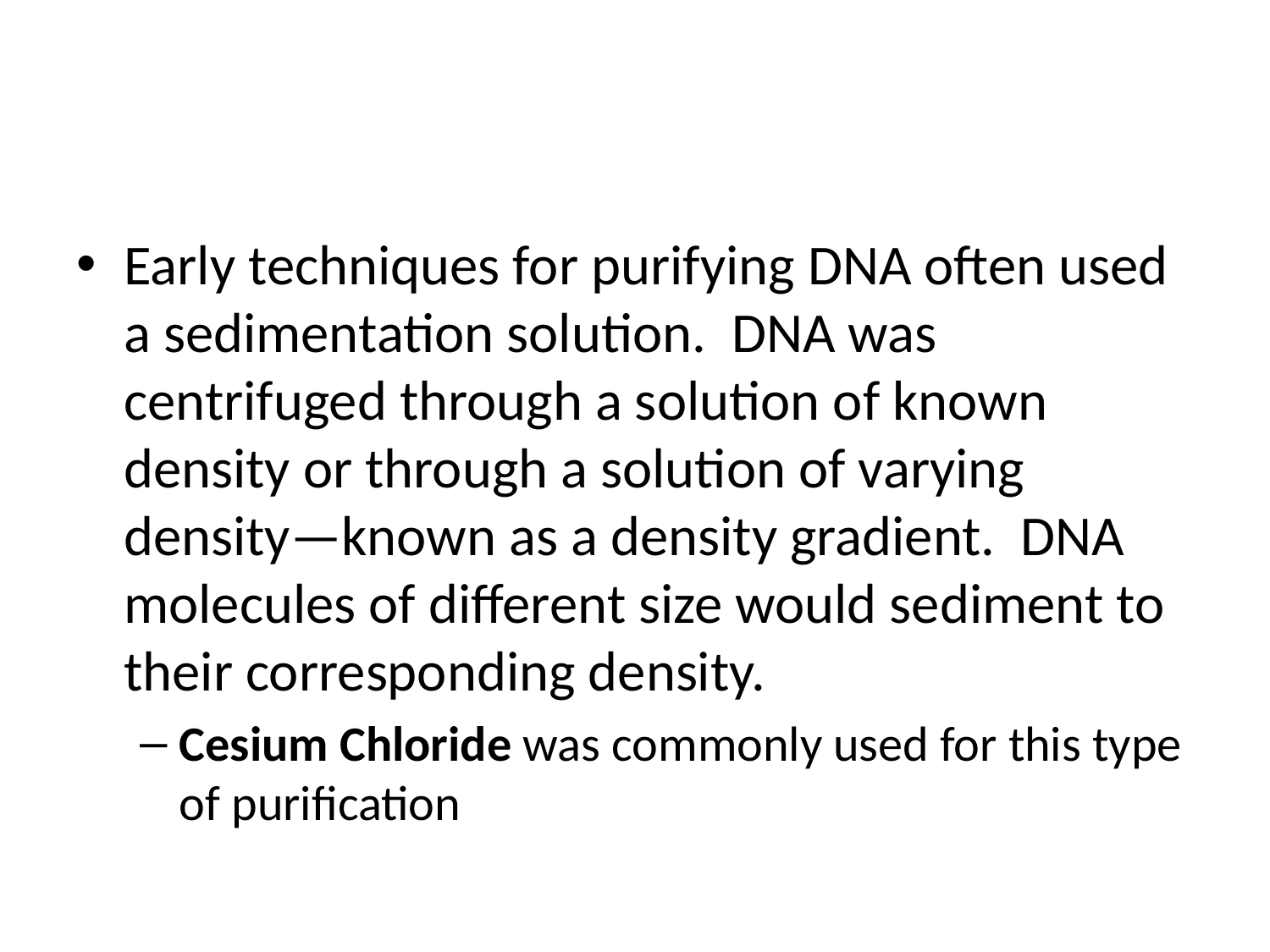

#
Early techniques for purifying DNA often used a sedimentation solution.  DNA was centrifuged through a solution of known density or through a solution of varying density—known as a density gradient.  DNA molecules of different size would sediment to their corresponding density.
Cesium Chloride was commonly used for this type of purification